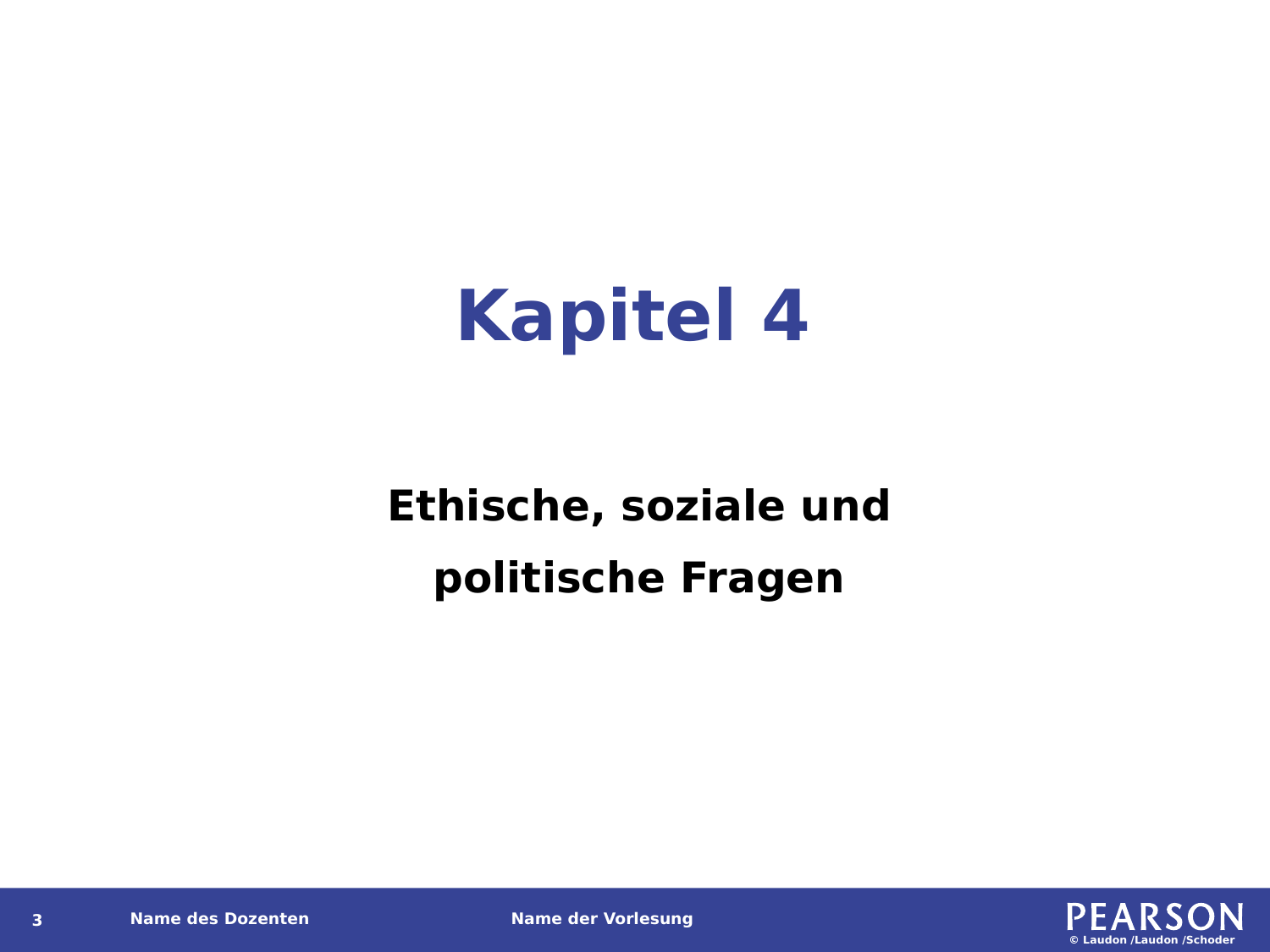

# Kapitel 4
Ethische, soziale und
politische Fragen
3